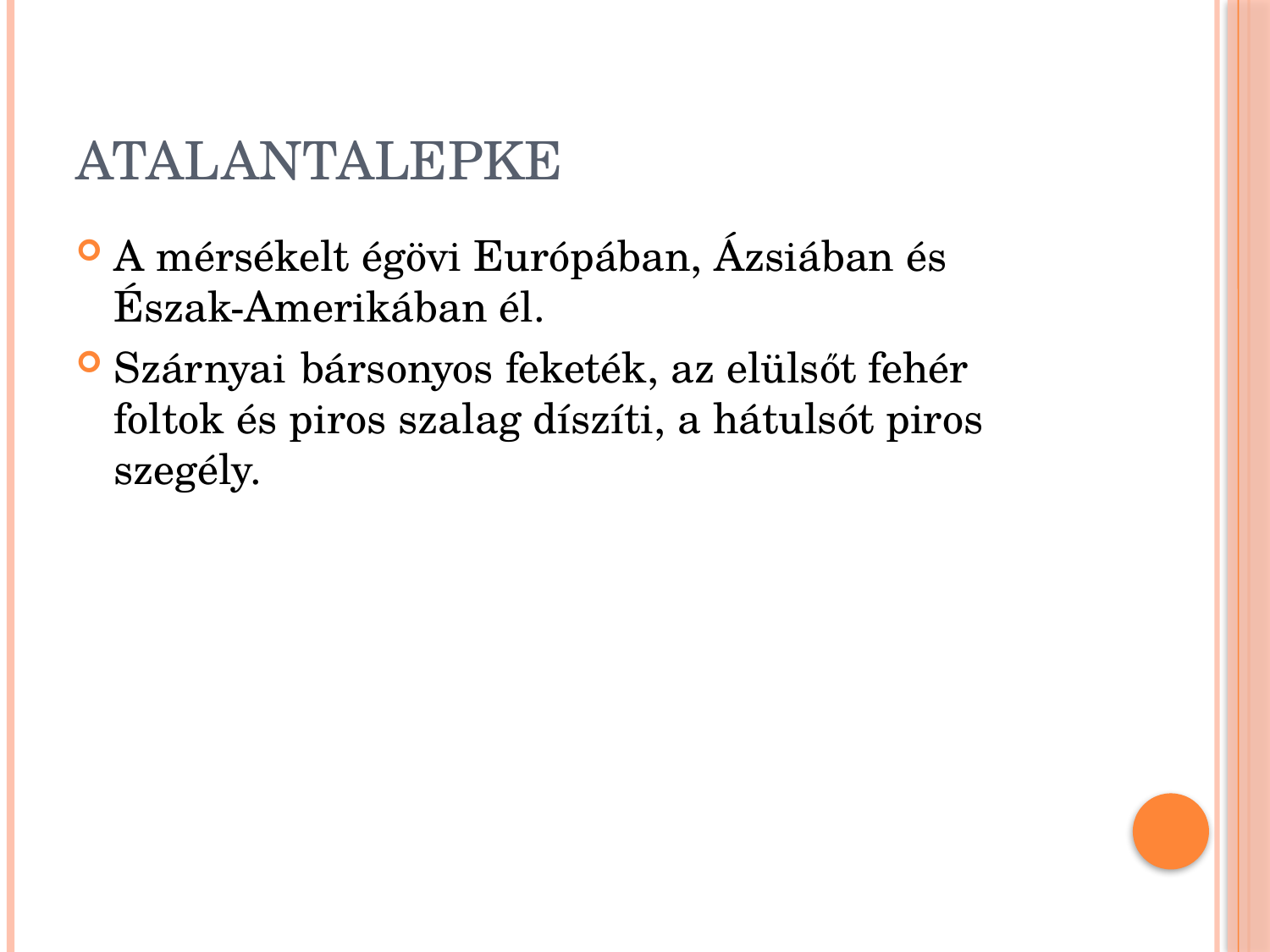

# Atalantalepke
A mérsékelt égövi Európában, Ázsiában és Észak-Amerikában él.
Szárnyai bársonyos feketék, az elülsőt fehér foltok és piros szalag díszíti, a hátulsót piros szegély.